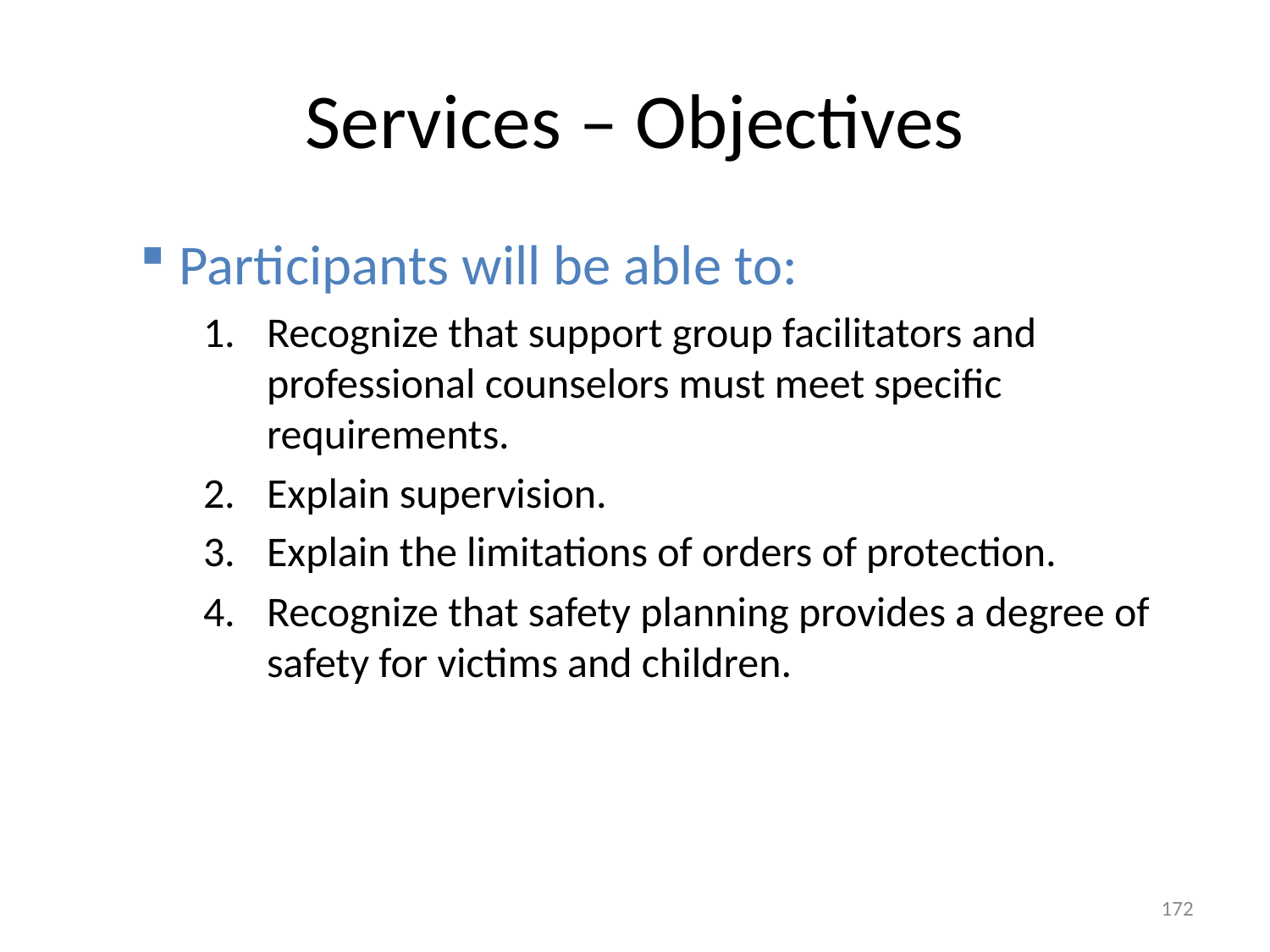

# Services – Objectives
Participants will be able to:
Recognize that support group facilitators and  professional counselors must meet specific requirements.
Explain supervision.
Explain the limitations of orders of protection.
Recognize that safety planning provides a degree of safety for victims and children.

172